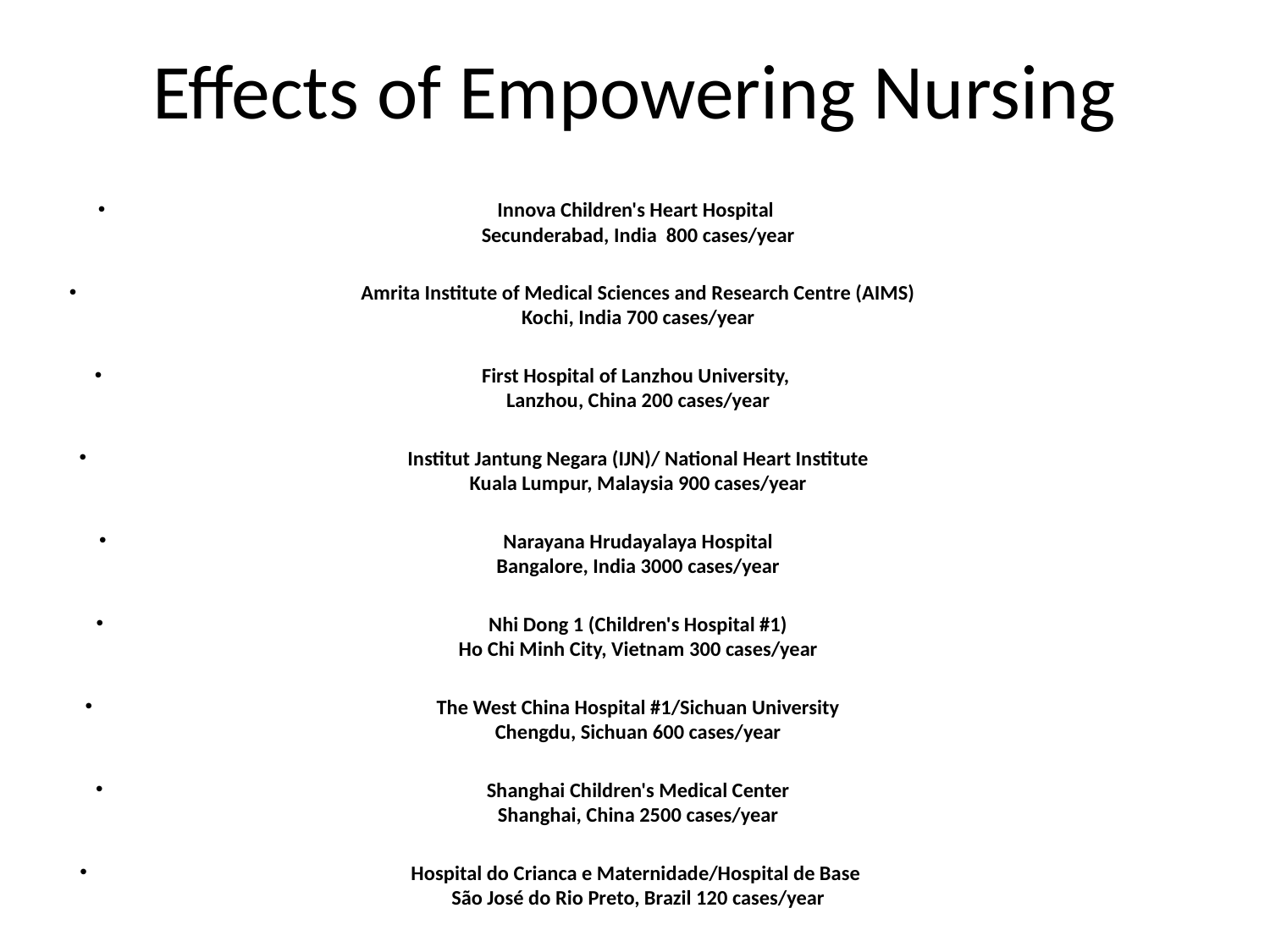

# Effects of Empowering Nursing

Innova Children's Heart Hospital
Secunderabad, India  800 cases/year

Amrita Institute of Medical Sciences and Research Centre (AIMS)
Kochi, India 700 cases/year

First Hospital of Lanzhou University,
Lanzhou, China 200 cases/year

Institut Jantung Negara (IJN)/ National Heart Institute
Kuala Lumpur, Malaysia 900 cases/year

Narayana Hrudayalaya Hospital
Bangalore, India 3000 cases/year

Nhi Dong 1 (Children's Hospital #1)
Ho Chi Minh City, Vietnam 300 cases/year

The West China Hospital #1/Sichuan University
Chengdu, Sichuan 600 cases/year

Shanghai Children's Medical Center
Shanghai, China 2500 cases/year

Hospital do Crianca e Maternidade/Hospital de Base
São José do Rio Preto, Brazil 120 cases/year